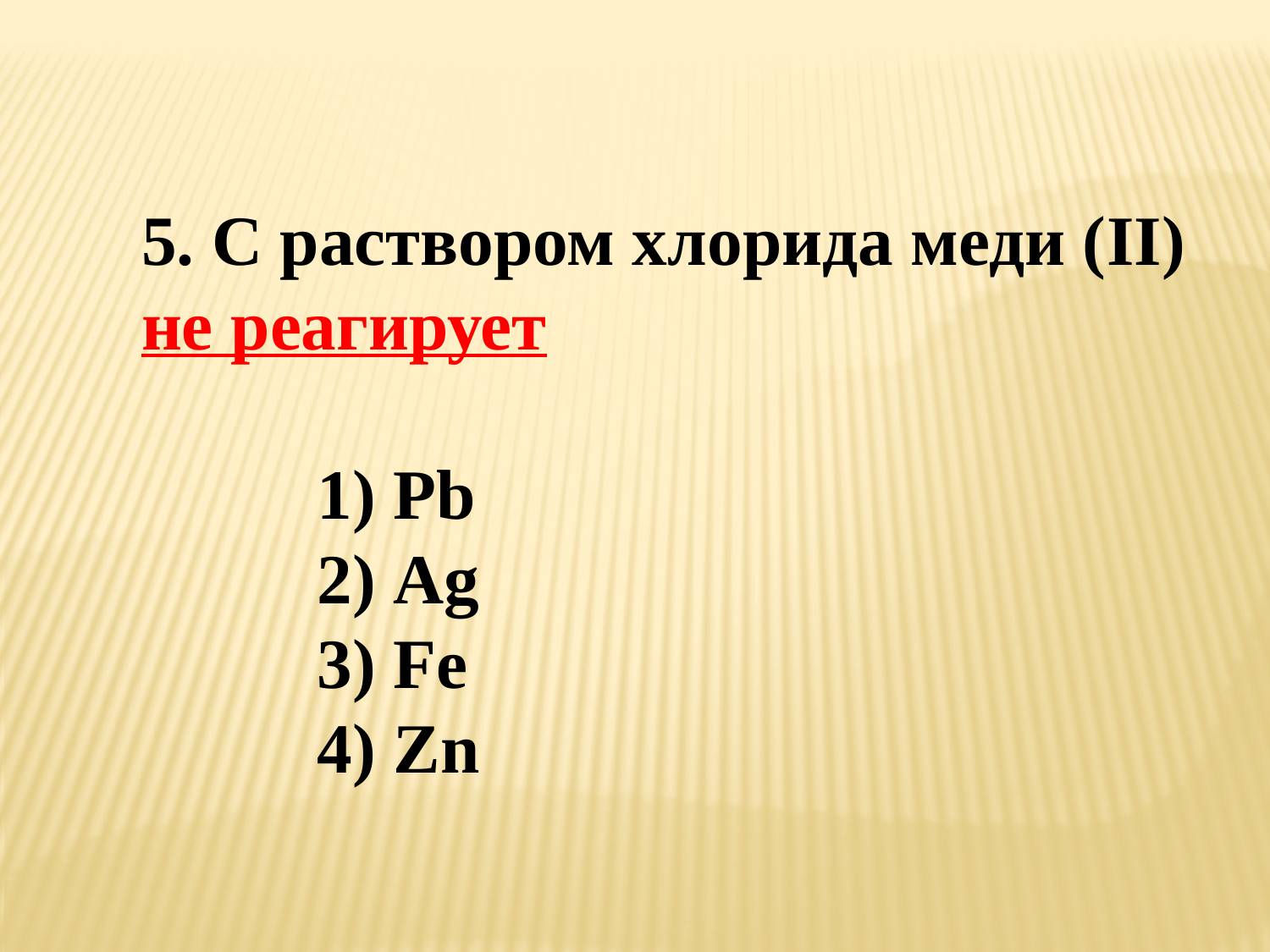

5. С раствором хлорида меди (II) не реагирует

          1) Pb
          2) Аg
          3) Fe
          4) Zn